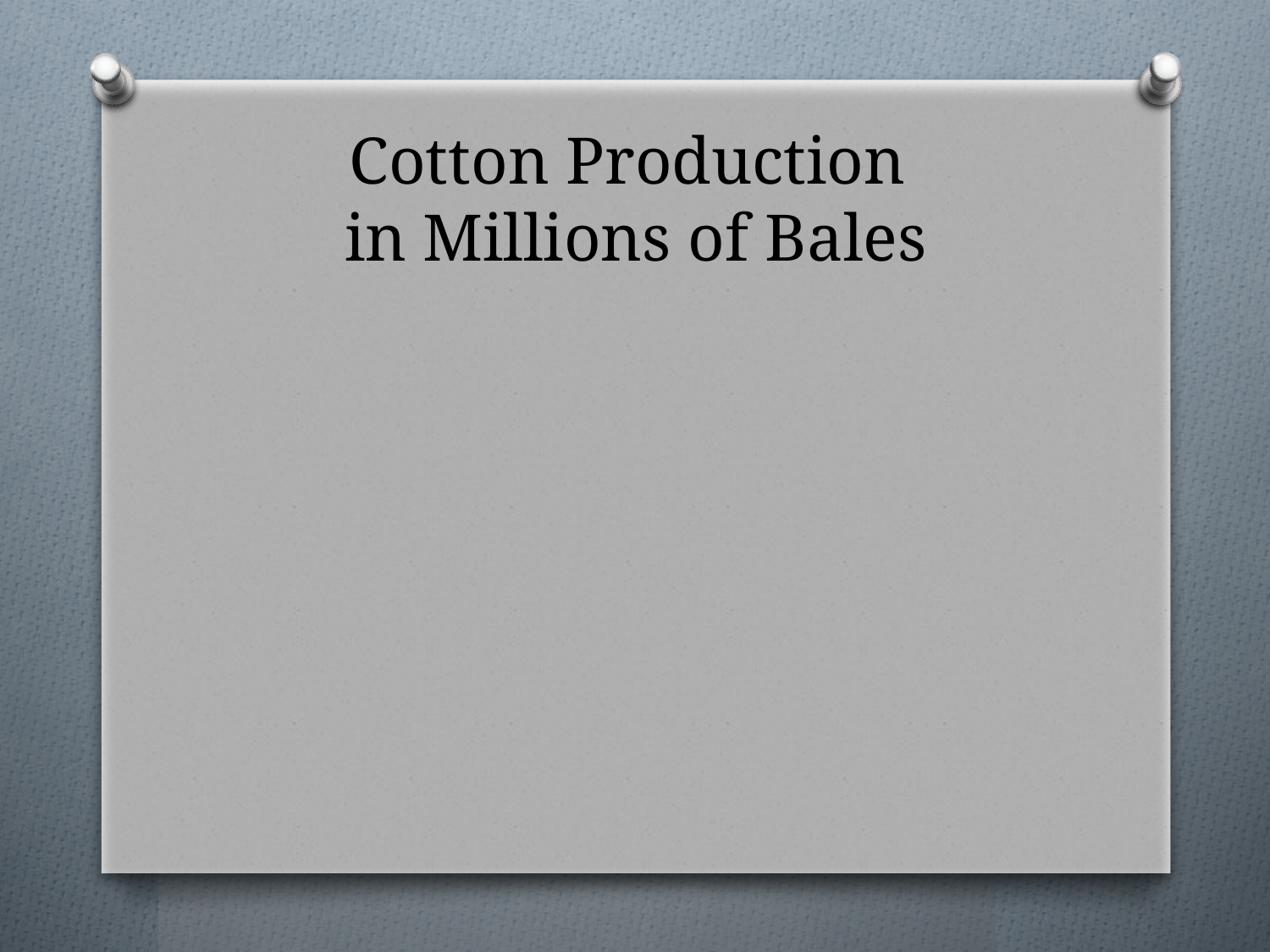

# Cotton Production in Millions of Bales